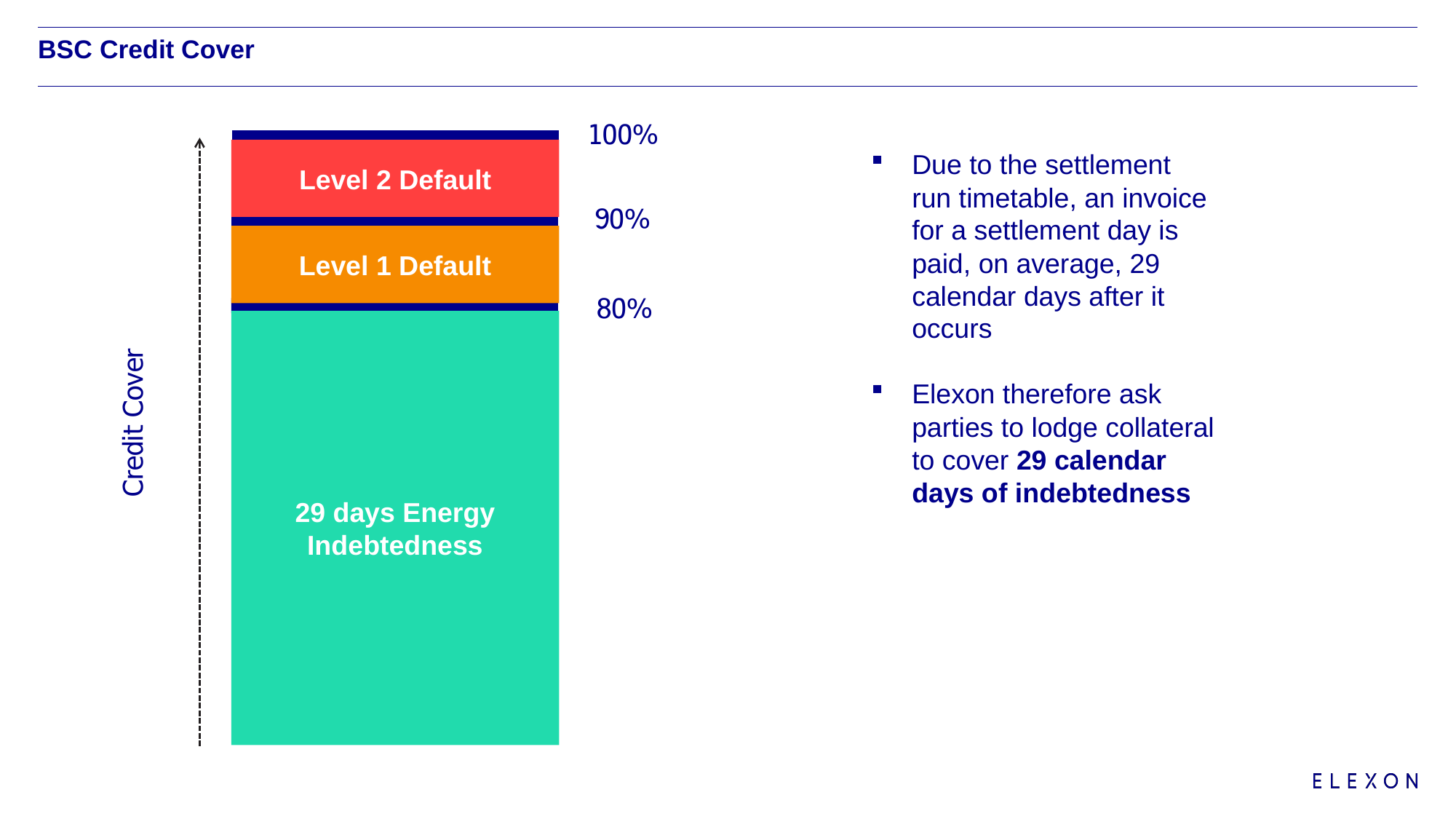

# BSC Credit Cover
100%
Level 2 Default
Level 1 Default
29 days Energy Indebtedness
Due to the settlement run timetable, an invoice for a settlement day is paid, on average, 29 calendar days after it occurs

Elexon therefore ask parties to lodge collateral to cover 29 calendar days of indebtedness
90%
80%
Credit Cover